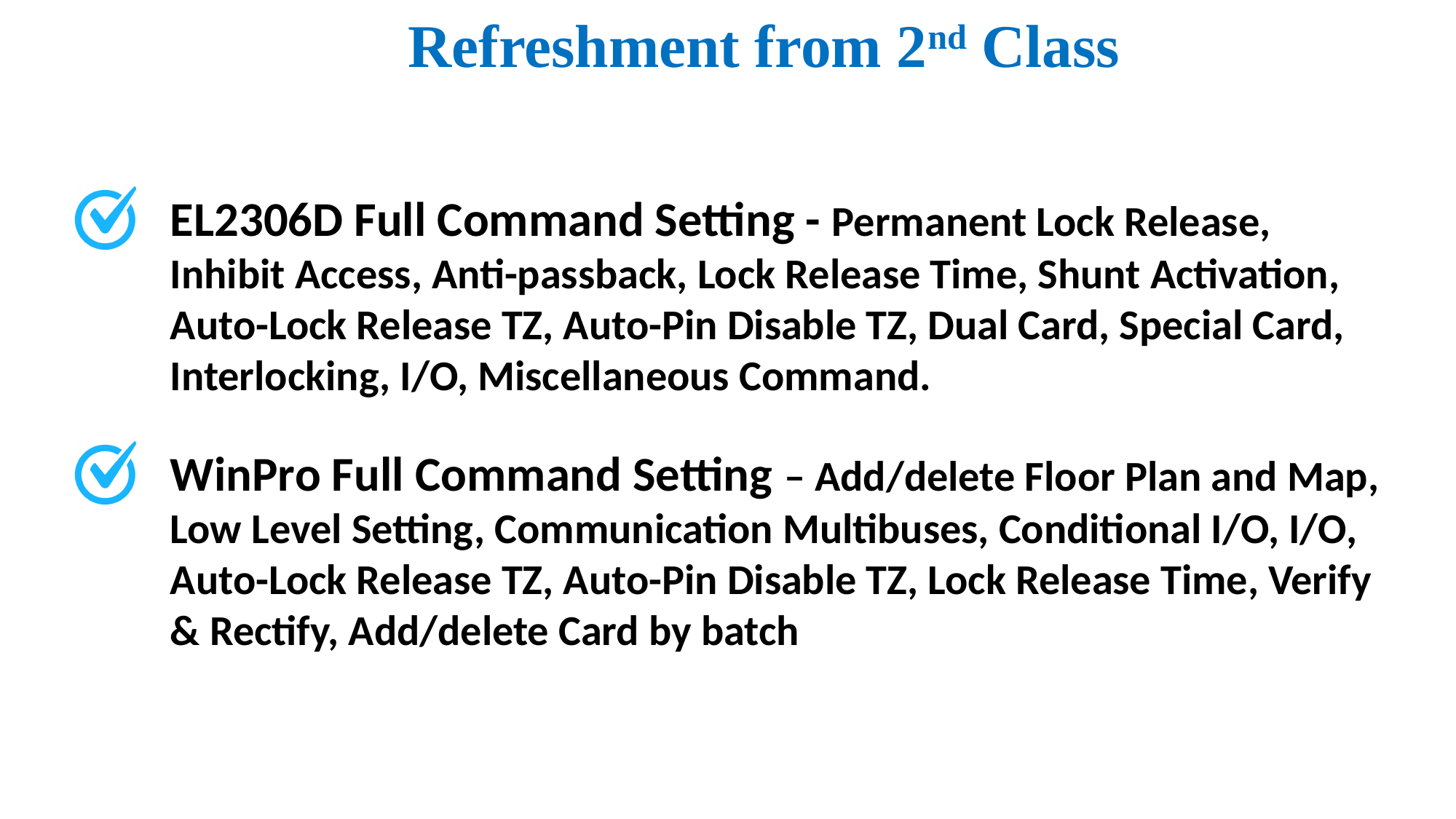

Refreshment from 2nd Class
EL2306D Full Command Setting - Permanent Lock Release, Inhibit Access, Anti-passback, Lock Release Time, Shunt Activation, Auto-Lock Release TZ, Auto-Pin Disable TZ, Dual Card, Special Card, Interlocking, I/O, Miscellaneous Command.

WinPro Full Command Setting – Add/delete Floor Plan and Map, Low Level Setting, Communication Multibuses, Conditional I/O, I/O, Auto-Lock Release TZ, Auto-Pin Disable TZ, Lock Release Time, Verify & Rectify, Add/delete Card by batch